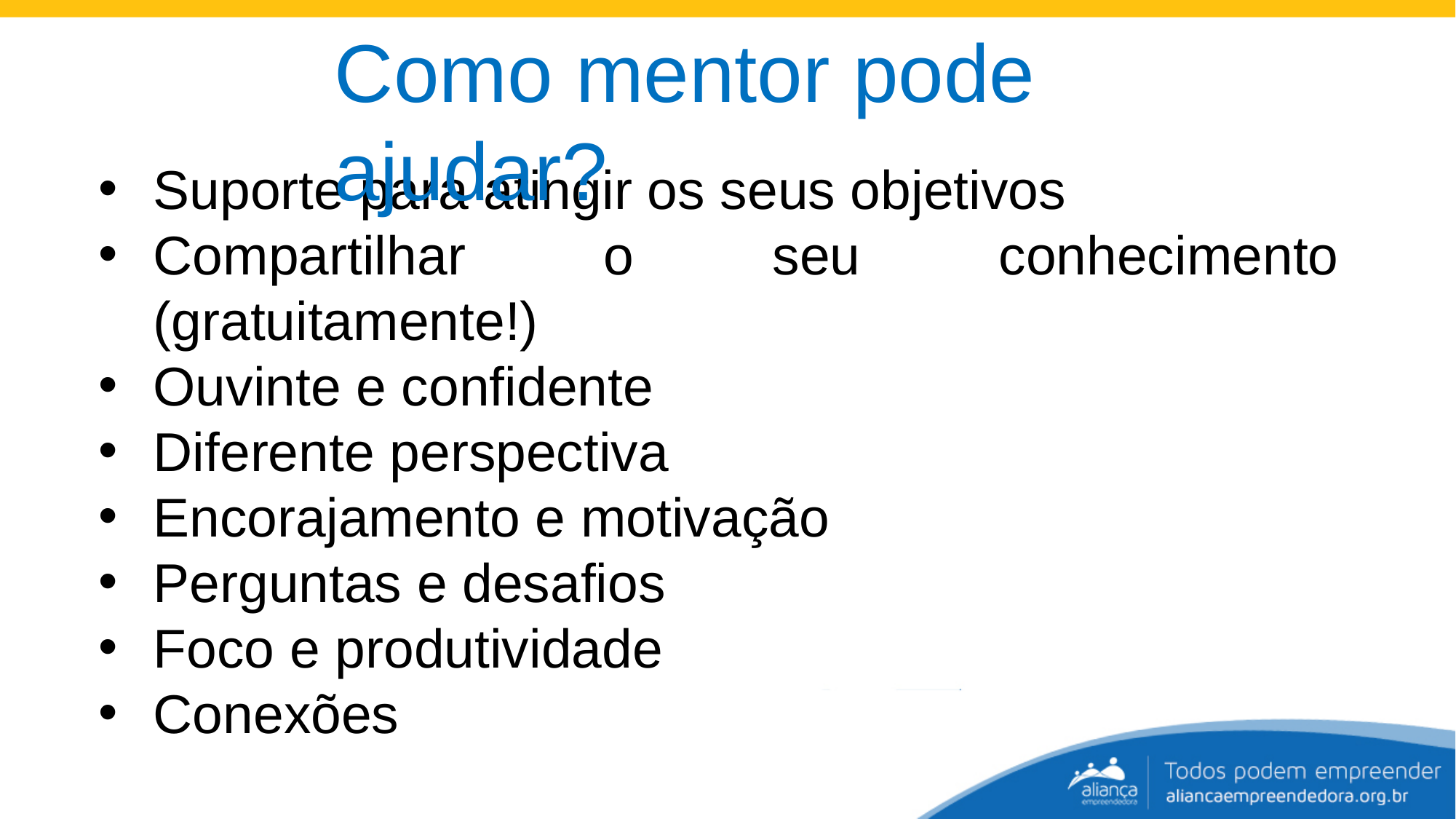

Como mentor pode ajudar?
Suporte para atingir os seus objetivos
Compartilhar o seu conhecimento (gratuitamente!)
Ouvinte e confidente
Diferente perspectiva
Encorajamento e motivação
Perguntas e desafios
Foco e produtividade
Conexões